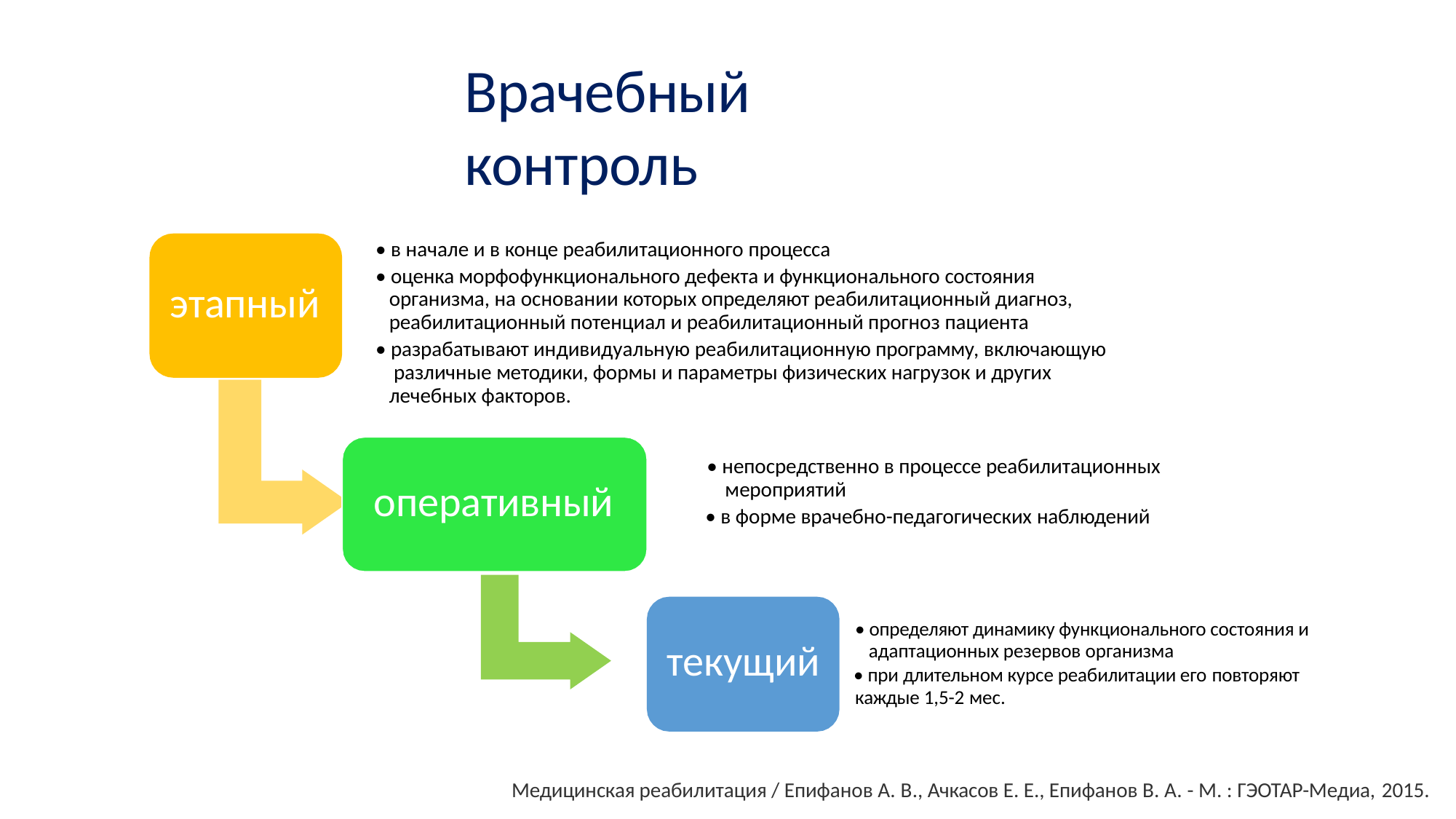

# Врачебный контроль
• в начале и в конце реабилитационного процесса
• оценка морфофункционального дефекта и функционального состояния  организма, на основании которых определяют реабилитационный диагноз,  реабилитационный потенциал и реабилитационный прогноз пациента
• разрабатывают индивидуальную реабилитационную программу, включающую  различные методики, формы и параметры физических нагрузок и других  лечебных факторов.

этапный

• непосредственно в процессе реабилитационных  мероприятий
• в форме врачебно-педагогических наблюдений
оперативный

• определяют динамику функционального состояния и  адаптационных резервов организма
• при длительном курсе реабилитации его повторяют
каждые 1,5-2 мес.
текущий
Медицинская реабилитация / Епифанов А. В., Ачкасов Е. Е., Епифанов В. А. - М. : ГЭОТАР-Медиа, 2015.